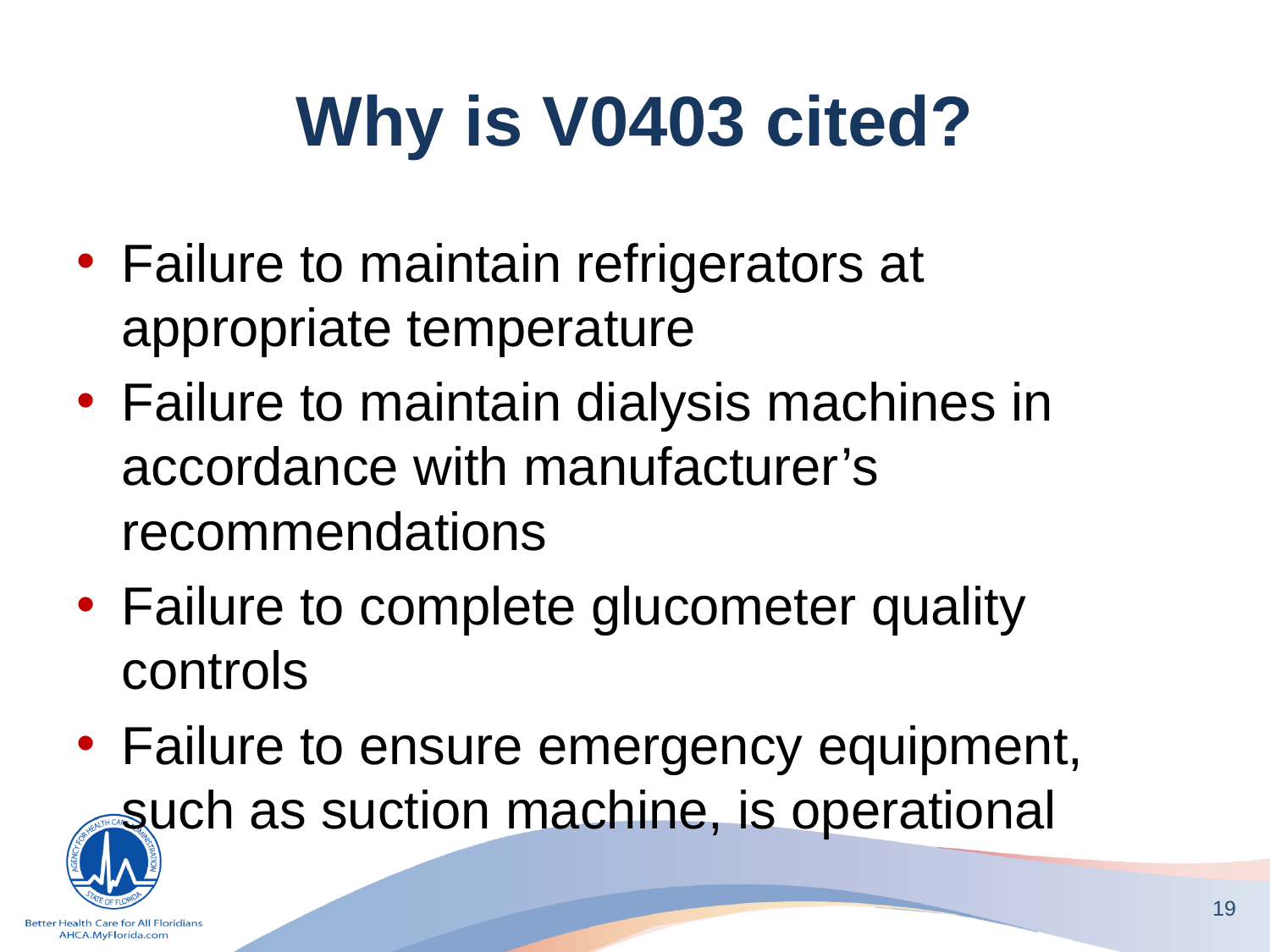

# Why is V0403 cited?
Failure to maintain refrigerators at appropriate temperature
Failure to maintain dialysis machines in accordance with manufacturer’s recommendations
Failure to complete glucometer quality controls
Failure to ensure emergency equipment, such as suction machine, is operational
19